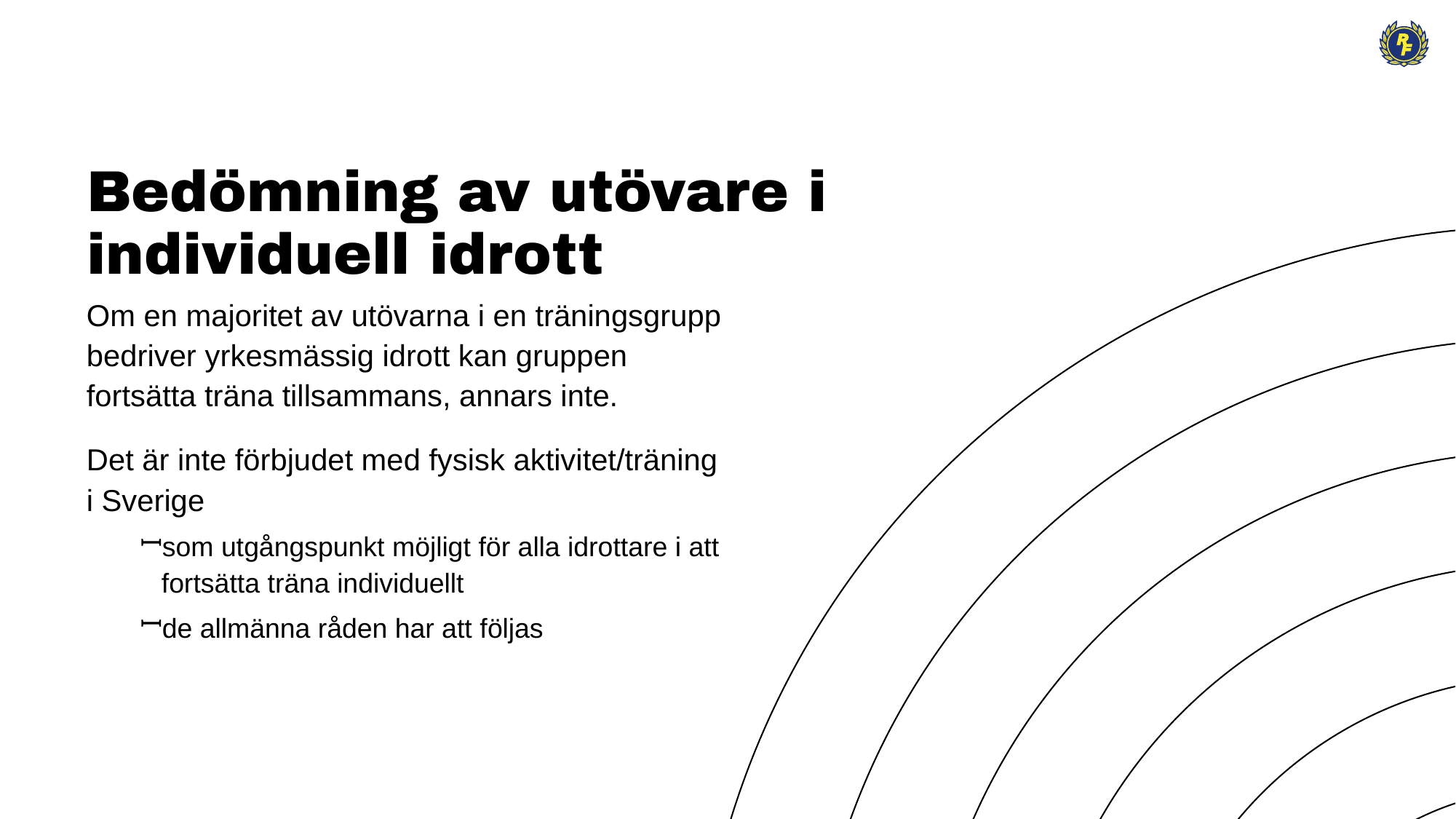

# Bedömning av utövare i individuell idrott
Om en majoritet av utövarna i en träningsgrupp bedriver yrkesmässig idrott kan gruppen fortsätta träna tillsammans, annars inte.
Det är inte förbjudet med fysisk aktivitet/träning i Sverige
som utgångspunkt möjligt för alla idrottare i att fortsätta träna individuellt
de allmänna råden har att följas